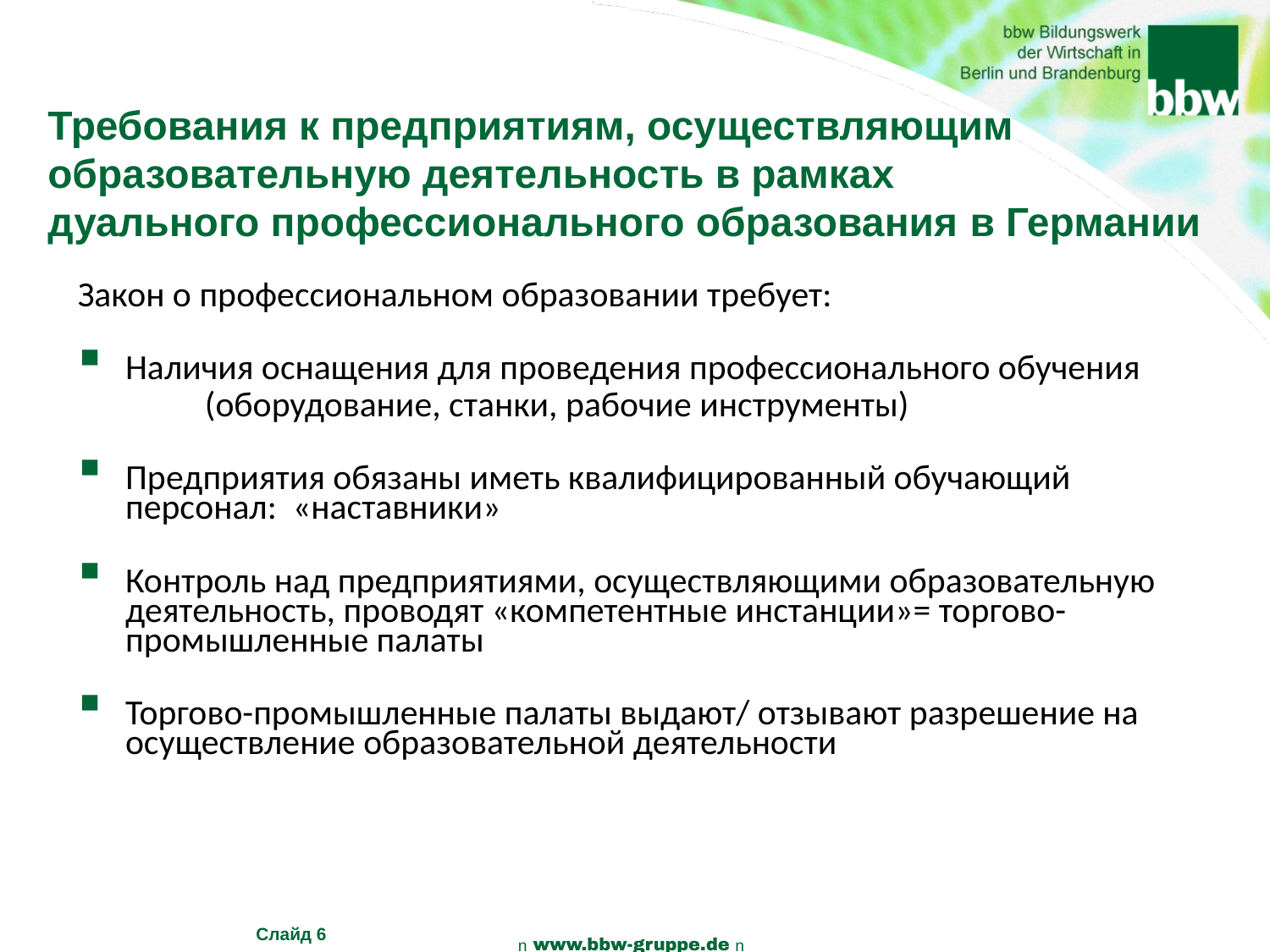

Требования к предприятиям, осуществляющим образовательную деятельность в рамках
дуального профессионального образования в Германии
Закон о профессиональном образовании требует:

Наличия оснащения для проведения профессионального обучения
	(оборудование, станки, рабочие инструменты)

Предприятия обязаны иметь квалифицированный обучающий персонал:  «наставники»

Контроль над предприятиями, осуществляющими образовательную деятельность, проводят «компетентные инстанции»= торгово-промышленные палаты

Торгово-промышленные палаты выдают/ отзывают разрешение на осуществление образовательной деятельности